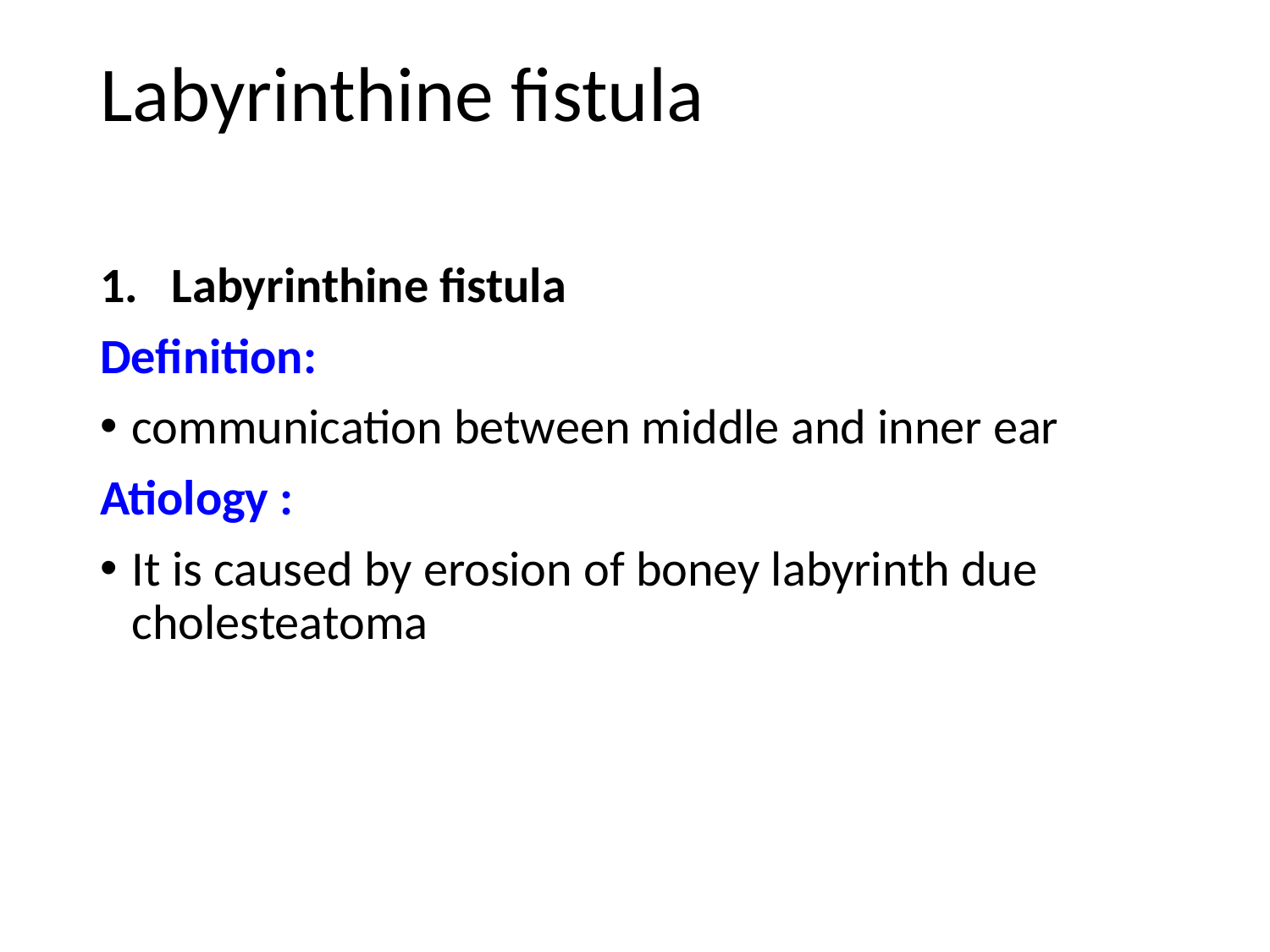

# Labyrinthine fistula
Labyrinthine fistula
Definition:
communication between middle and inner ear
Atiology :
It is caused by erosion of boney labyrinth due cholesteatoma